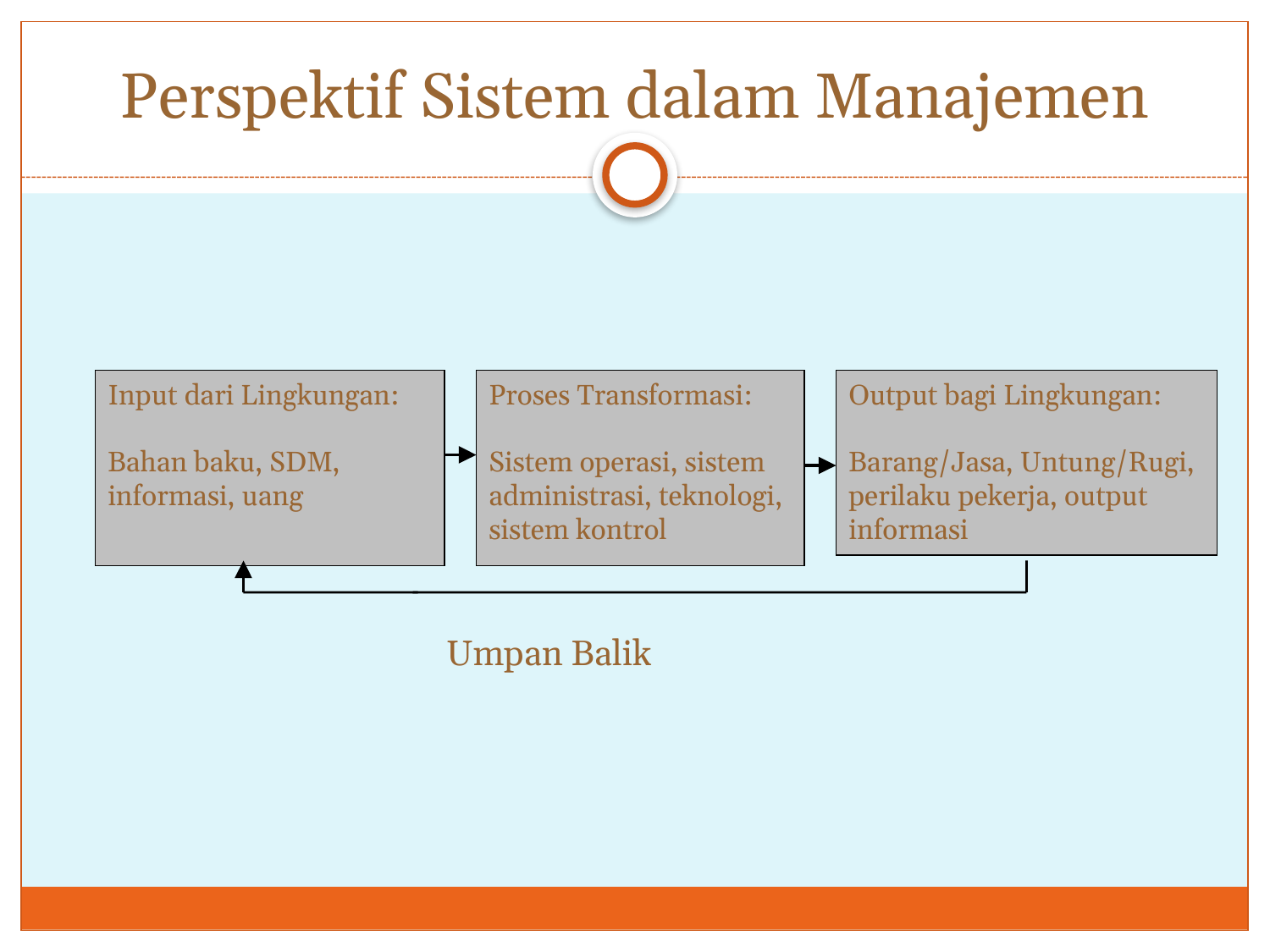

# Perspektif Sistem dalam Manajemen
Input dari Lingkungan:

Bahan baku, SDM, informasi, uang
Proses Transformasi:

Sistem operasi, sistem administrasi, teknologi, sistem kontrol
Output bagi Lingkungan:

Barang/Jasa, Untung/Rugi, perilaku pekerja, output informasi

Umpan Balik